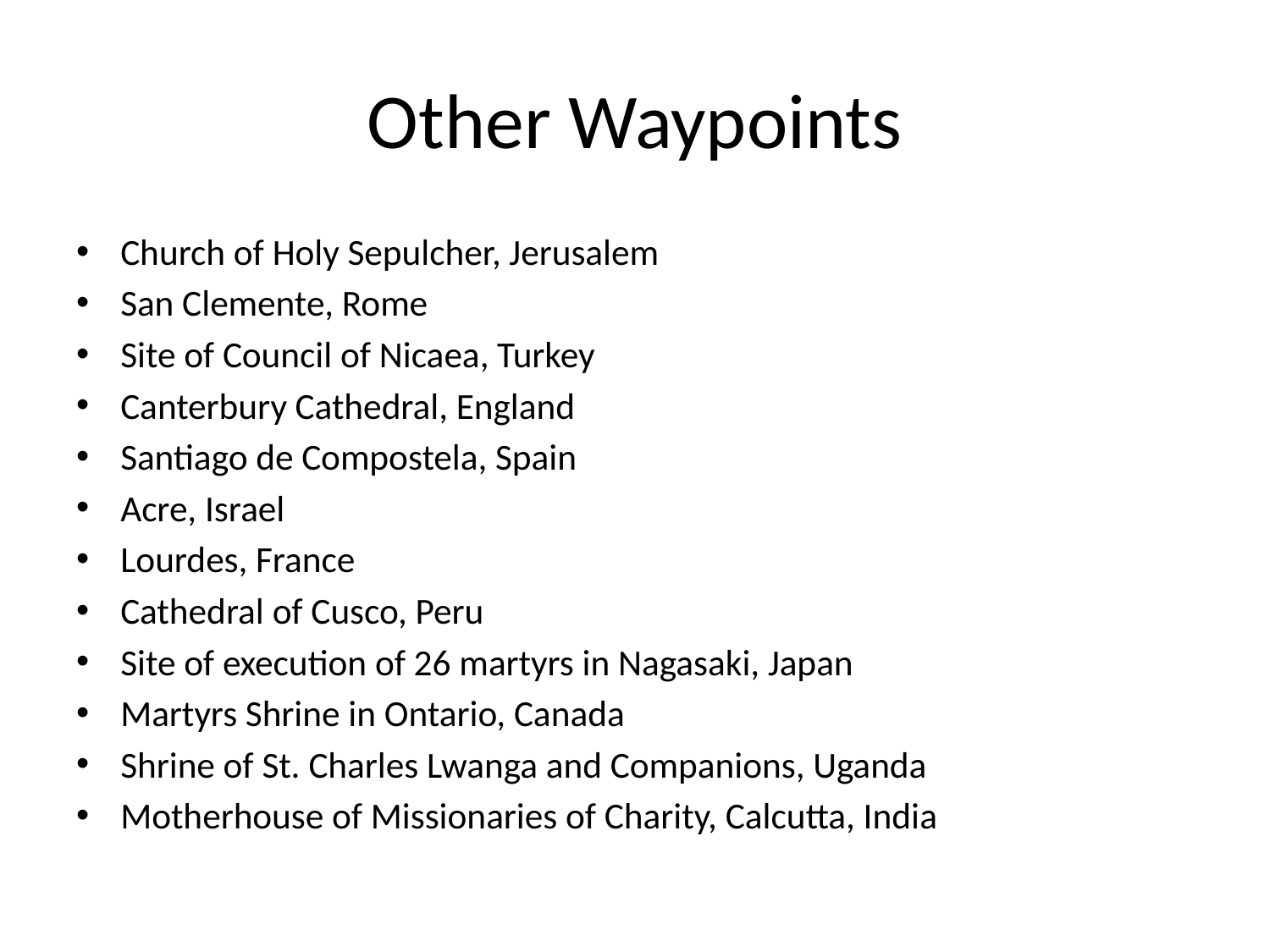

# Other Waypoints
Church of Holy Sepulcher, Jerusalem
San Clemente, Rome
Site of Council of Nicaea, Turkey
Canterbury Cathedral, England
Santiago de Compostela, Spain
Acre, Israel
Lourdes, France
Cathedral of Cusco, Peru
Site of execution of 26 martyrs in Nagasaki, Japan
Martyrs Shrine in Ontario, Canada
Shrine of St. Charles Lwanga and Companions, Uganda
Motherhouse of Missionaries of Charity, Calcutta, India